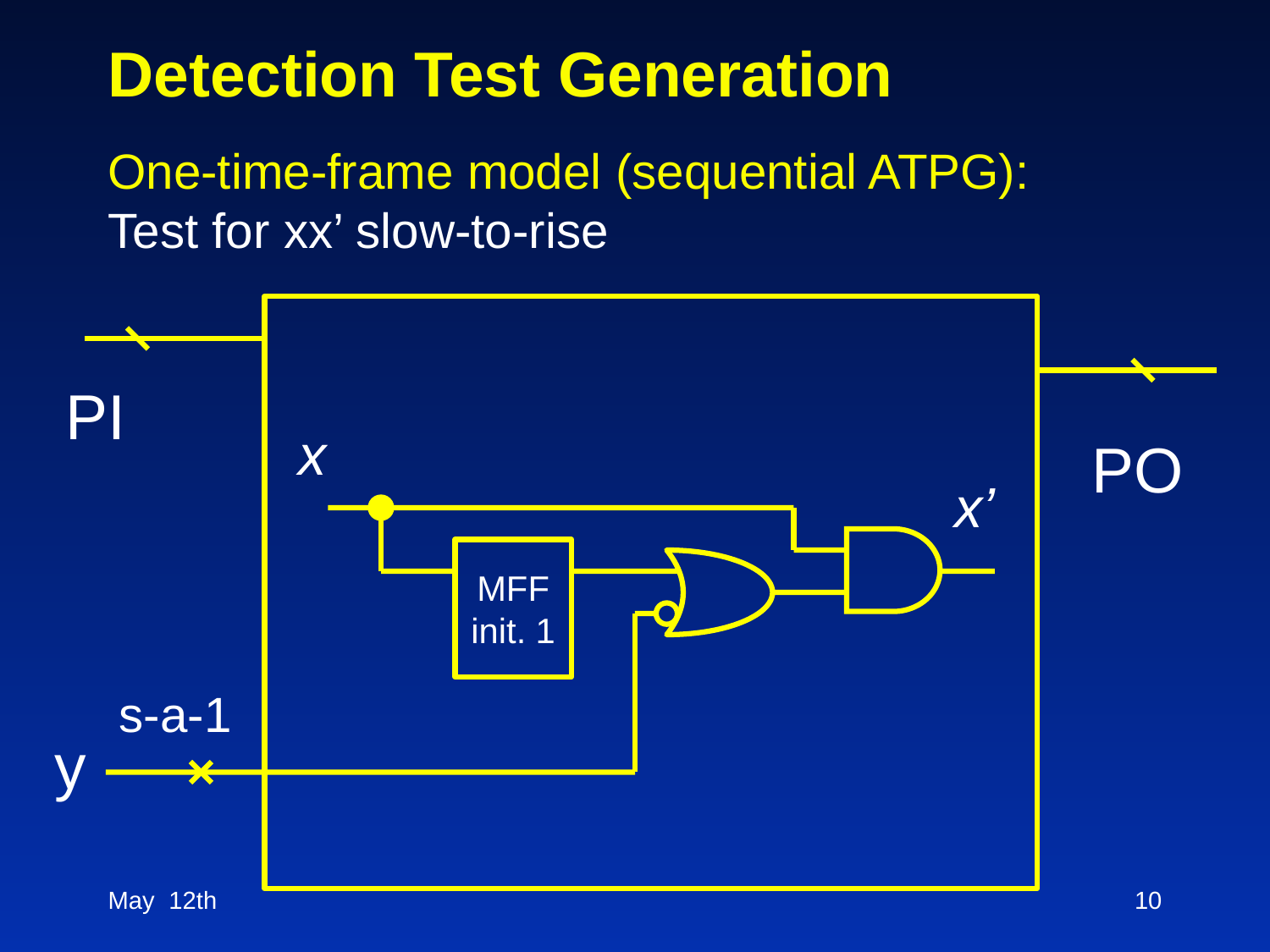

# Detection Test Generation
One-time-frame model (sequential ATPG):
Test for xx’ slow-to-rise

PI
x
PO
x’

MFF init. 1

s-a-1
y

May  12th
10